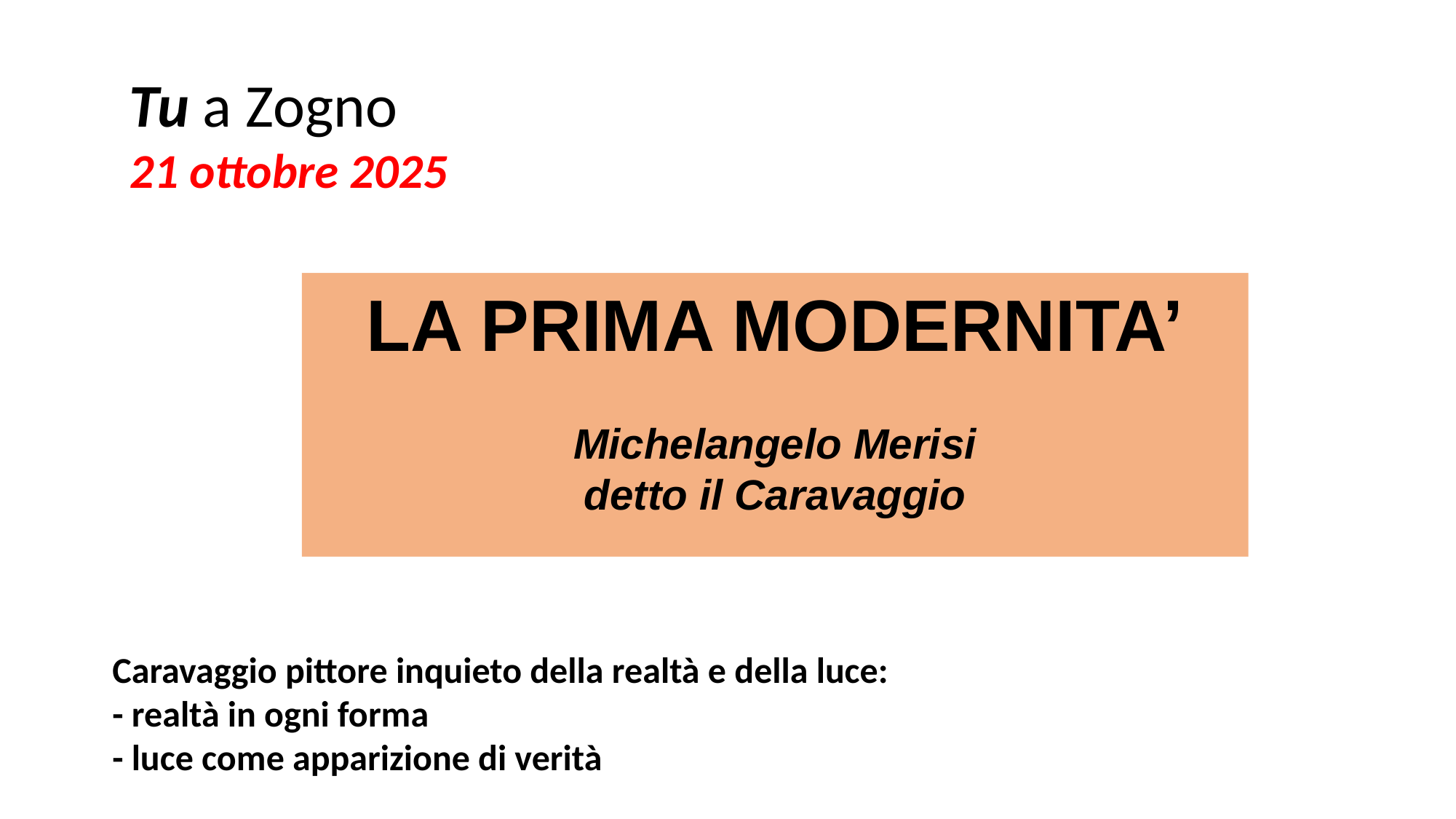

Tu a Zogno
21 ottobre 2025
LA PRIMA MODERNITA’

Michelangelo Merisi
detto il Caravaggio

Caravaggio pittore inquieto della realtà e della luce:
- realtà in ogni forma
- luce come apparizione di verità